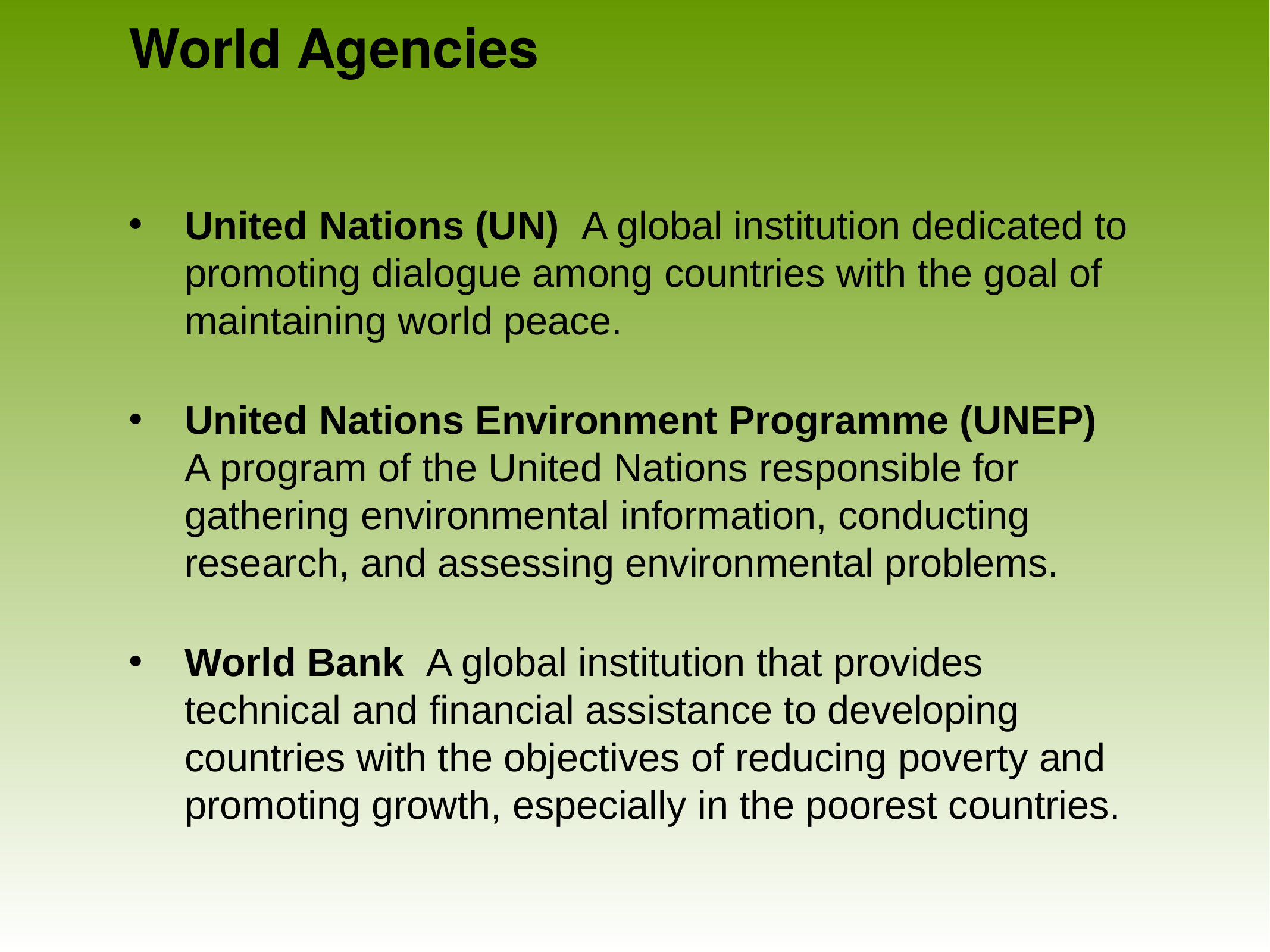

# World Agencies
United Nations (UN)  A global institution dedicated to promoting dialogue among countries with the goal of maintaining world peace.
United Nations Environment Programme (UNEP)  A program of the United Nations responsible for gathering environmental information, conducting research, and assessing environmental problems.
World Bank  A global institution that provides technical and financial assistance to developing countries with the objectives of reducing poverty and promoting growth, especially in the poorest countries.